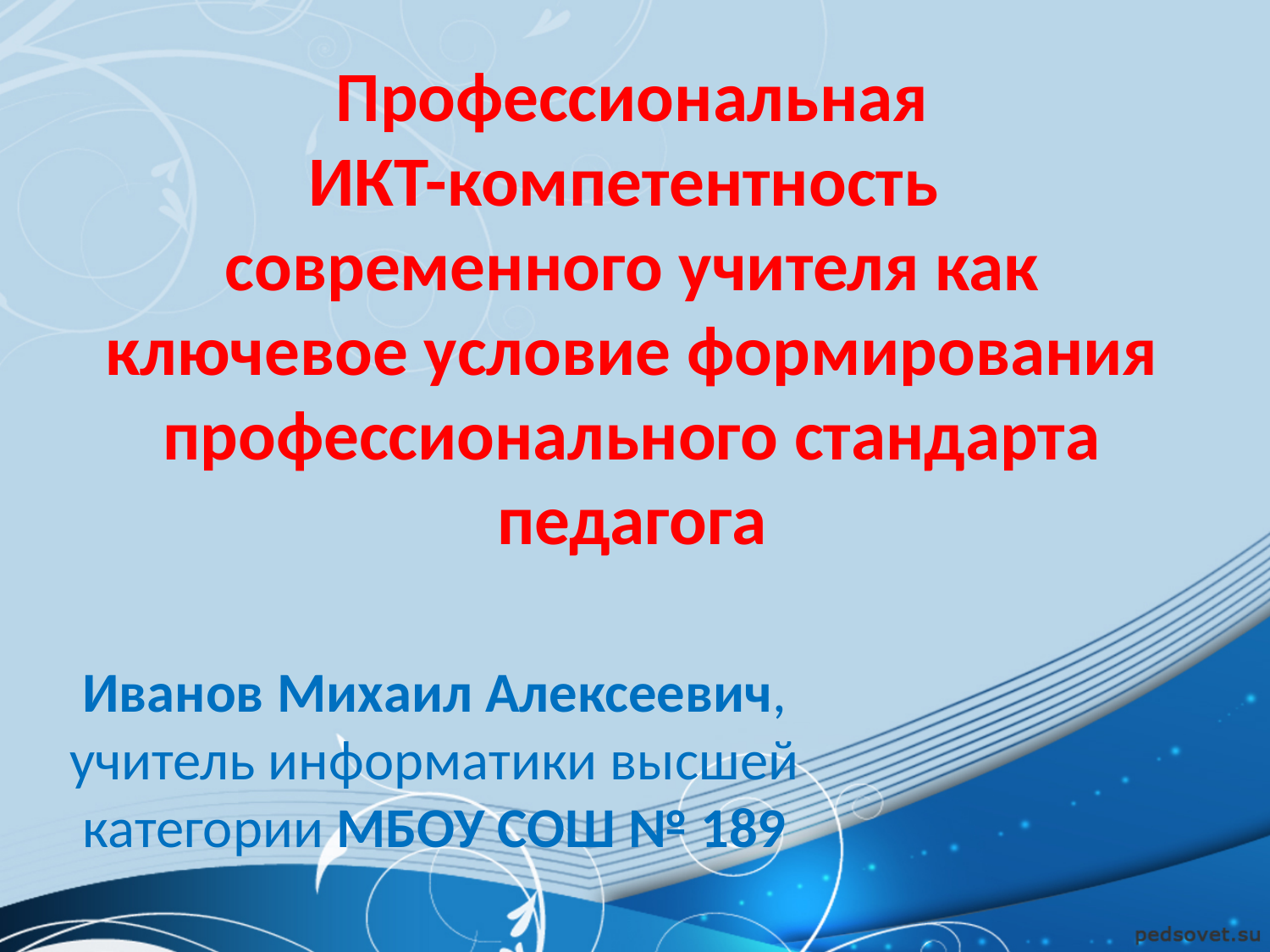

# Профессиональная ИКТ-компетентность современного учителя как ключевое условие формирования профессионального стандарта педагога
Иванов Михаил Алексеевич, учитель информатики высшей категории МБОУ СОШ № 189